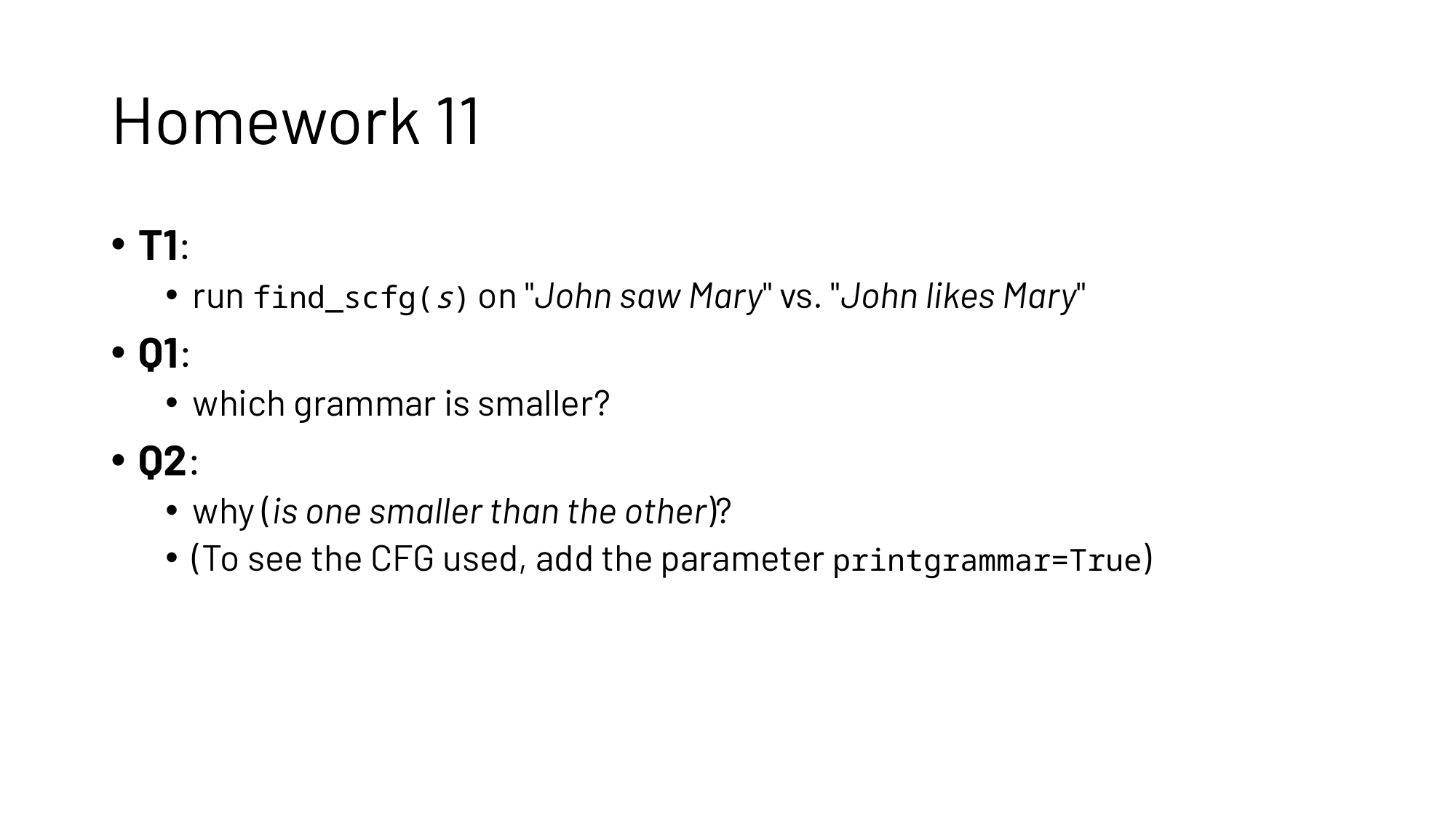

# Homework 11
T1:
run find_scfg(s) on "John saw Mary" vs. "John likes Mary"
Q1:
which grammar is smaller?
Q2:
why (is one smaller than the other)?
(To see the CFG used, add the parameter printgrammar=True)